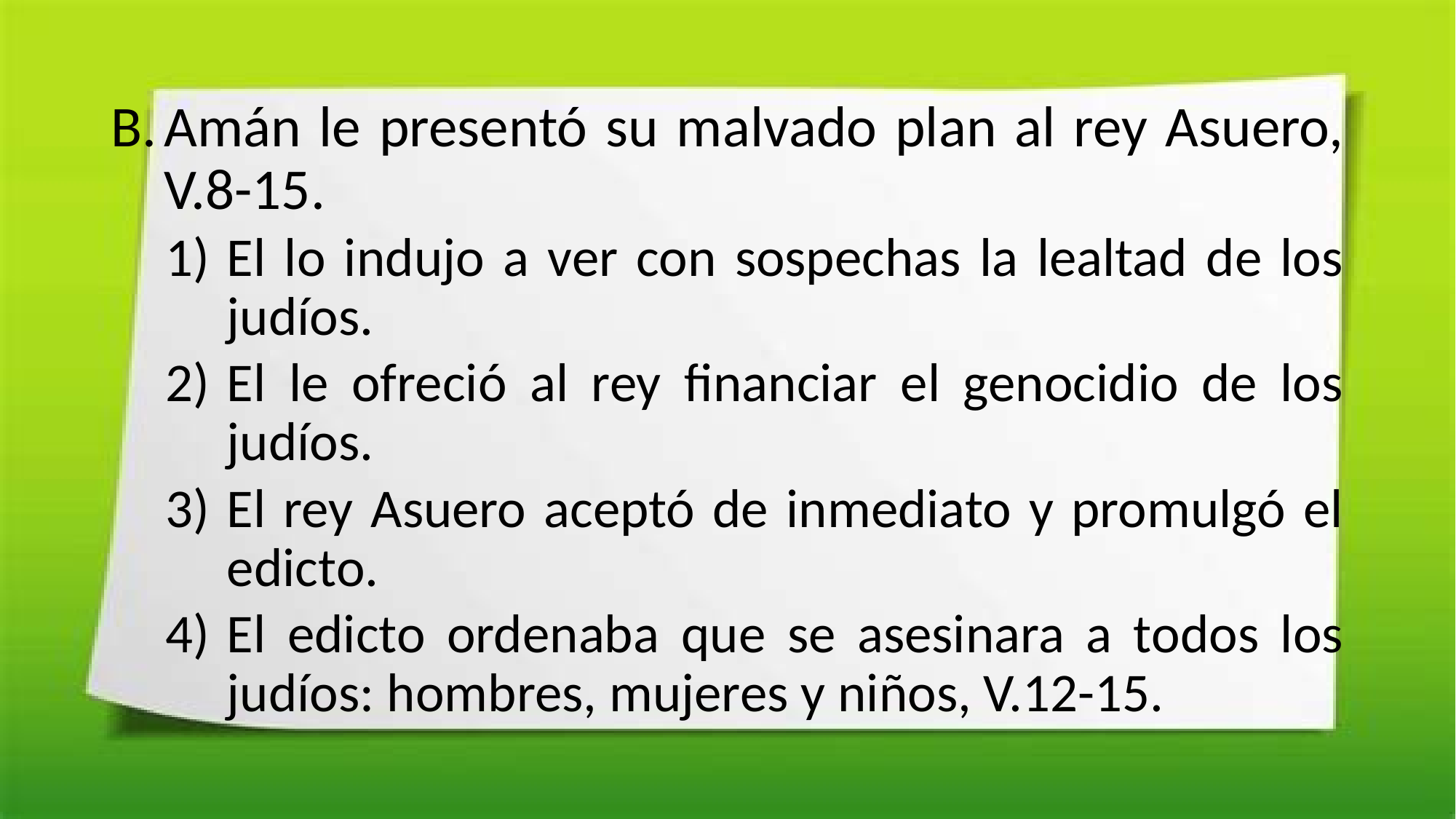

Amán le presentó su malvado plan al rey Asuero, V.8-15.
El lo indujo a ver con sospechas la lealtad de los judíos.
El le ofreció al rey financiar el genocidio de los judíos.
El rey Asuero aceptó de inmediato y promulgó el edicto.
El edicto ordenaba que se asesinara a todos los judíos: hombres, mujeres y niños, V.12-15.